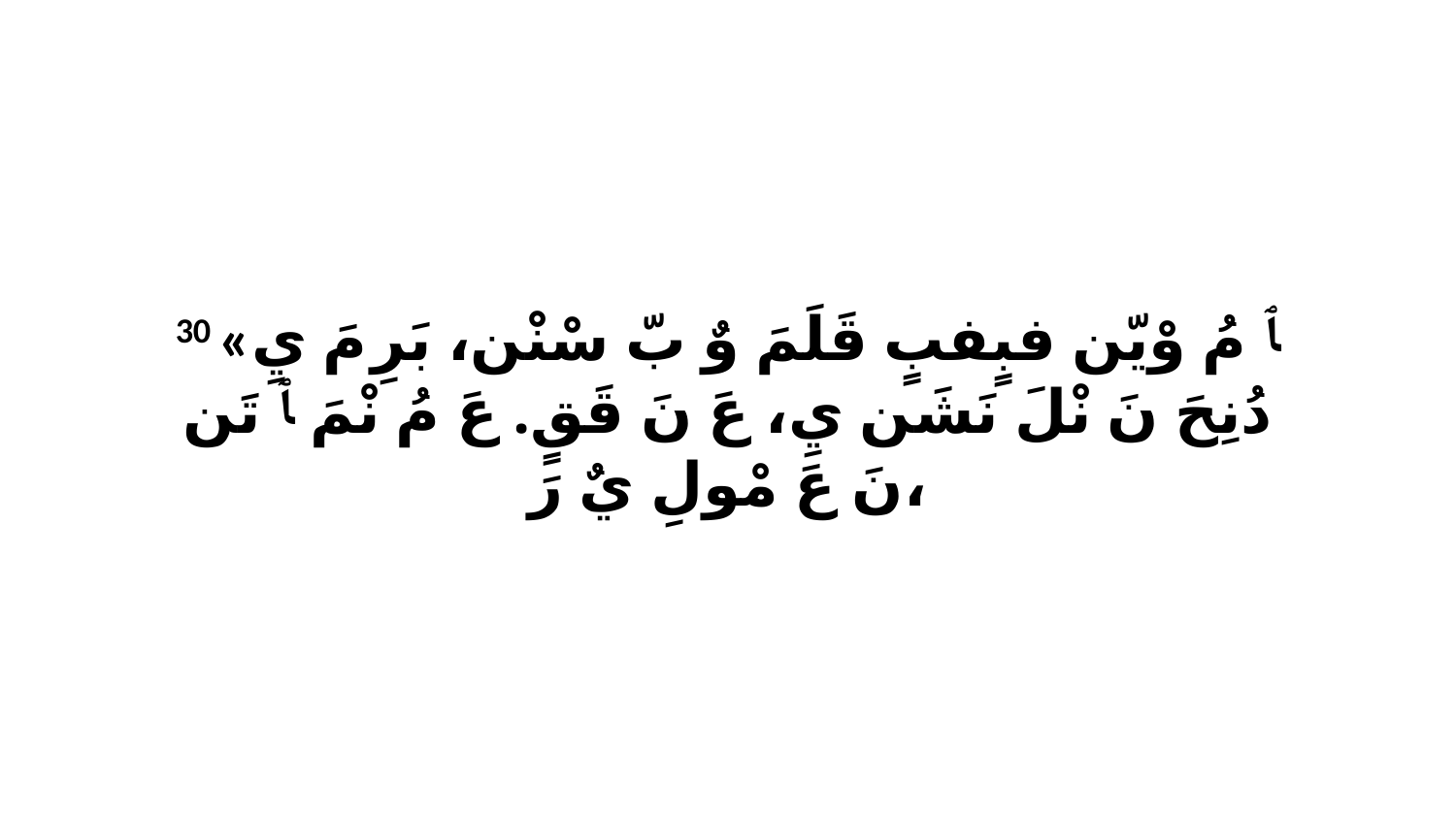

30 «ﭑ مُ وْيّن فبٍفبٍ قَلَمَ وٌ بّ سْنْن، بَرِ مَ يِ دُنِحَ نَ نْلَ نَشَن يِ، عَ نَ قَقٍ. عَ مُ نْمَ ﭑ تَن نَ عَ مْولِ يٌ رَ،